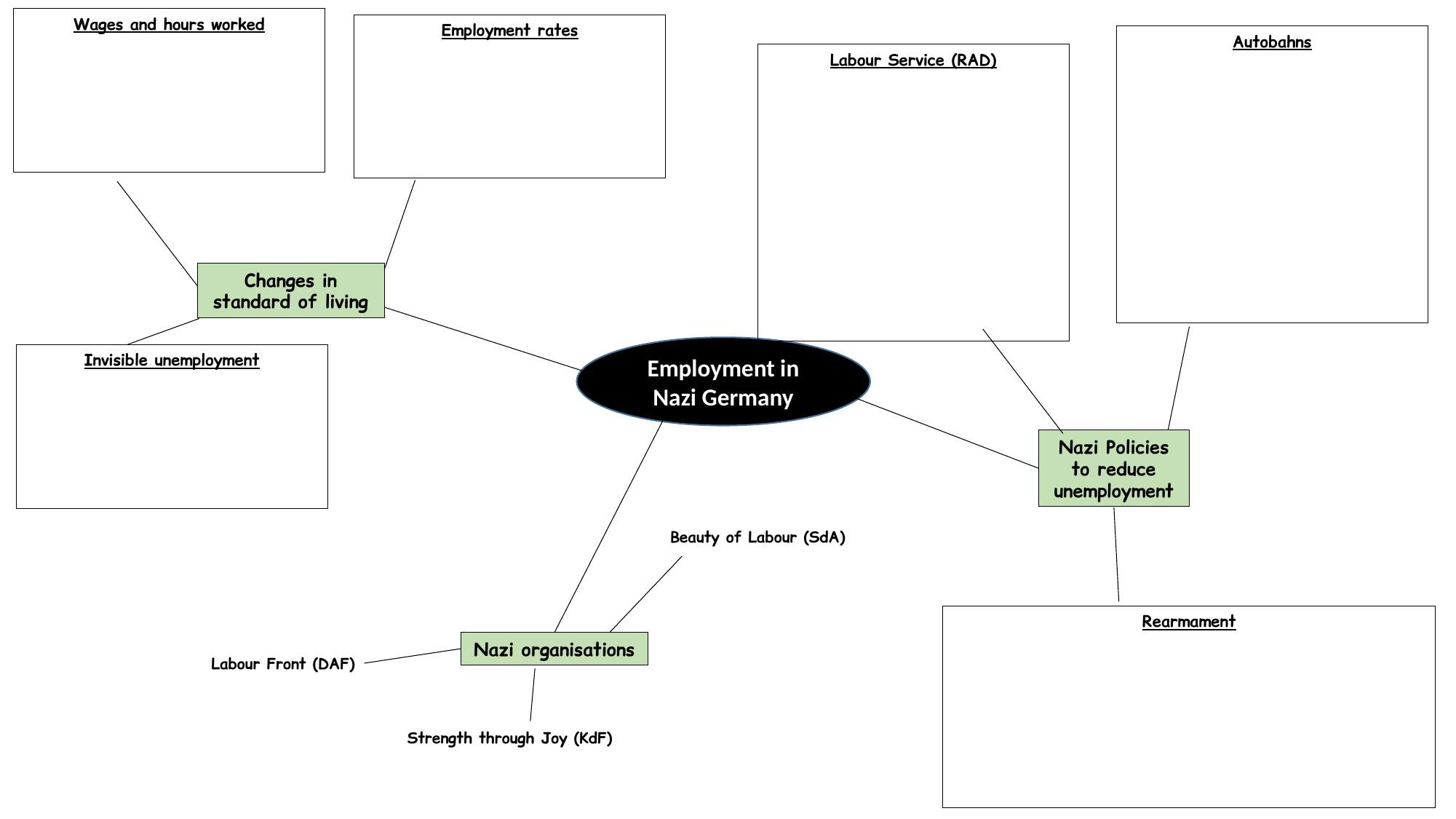

Wages and hours worked

Employment rates

Autobahns

Labour Service (RAD)

Changes in standard of living
Employment in Nazi Germany
Invisible unemployment

Nazi Policies to reduce unemployment
Beauty of Labour (SdA)
Rearmament

Nazi organisations
Labour Front (DAF)
Strength through Joy (KdF)